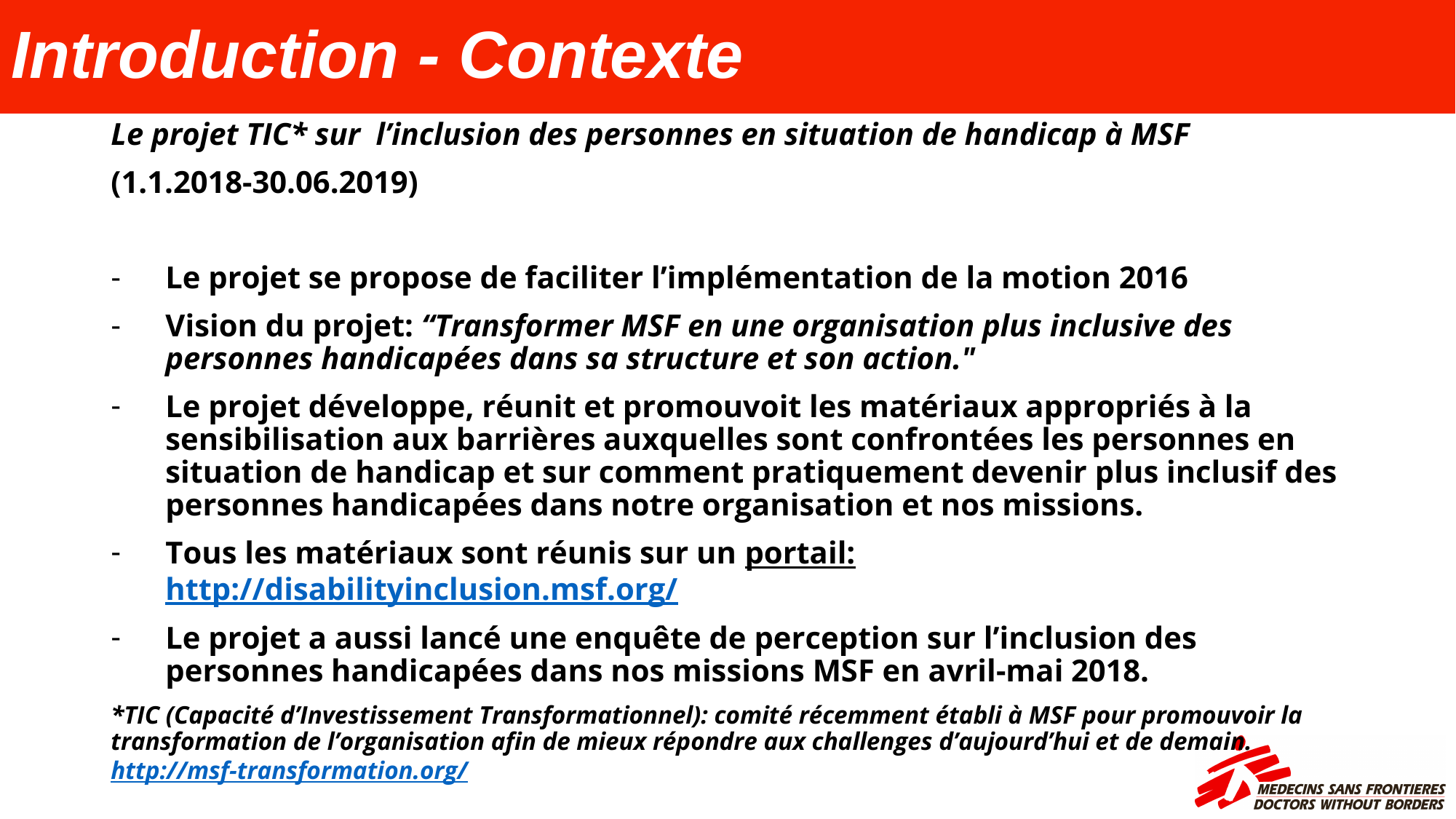

# Introduction - Contexte
Le projet TIC* sur  l’inclusion des personnes en situation de handicap à MSF
(1.1.2018-30.06.2019)

Le projet se propose de faciliter l’implémentation de la motion 2016
Vision du projet: “Transformer MSF en une organisation plus inclusive des personnes handicapées dans sa structure et son action."
Le projet développe, réunit et promouvoit les matériaux appropriés à la sensibilisation aux barrières auxquelles sont confrontées les personnes en situation de handicap et sur comment pratiquement devenir plus inclusif des personnes handicapées dans notre organisation et nos missions.
Tous les matériaux sont réunis sur un portail: http://disabilityinclusion.msf.org/
Le projet a aussi lancé une enquête de perception sur l’inclusion des personnes handicapées dans nos missions MSF en avril-mai 2018.
*TIC (Capacité d’Investissement Transformationnel): comité récemment établi à MSF pour promouvoir la transformation de l’organisation afin de mieux répondre aux challenges d’aujourd’hui et de demain. http://msf-transformation.org/